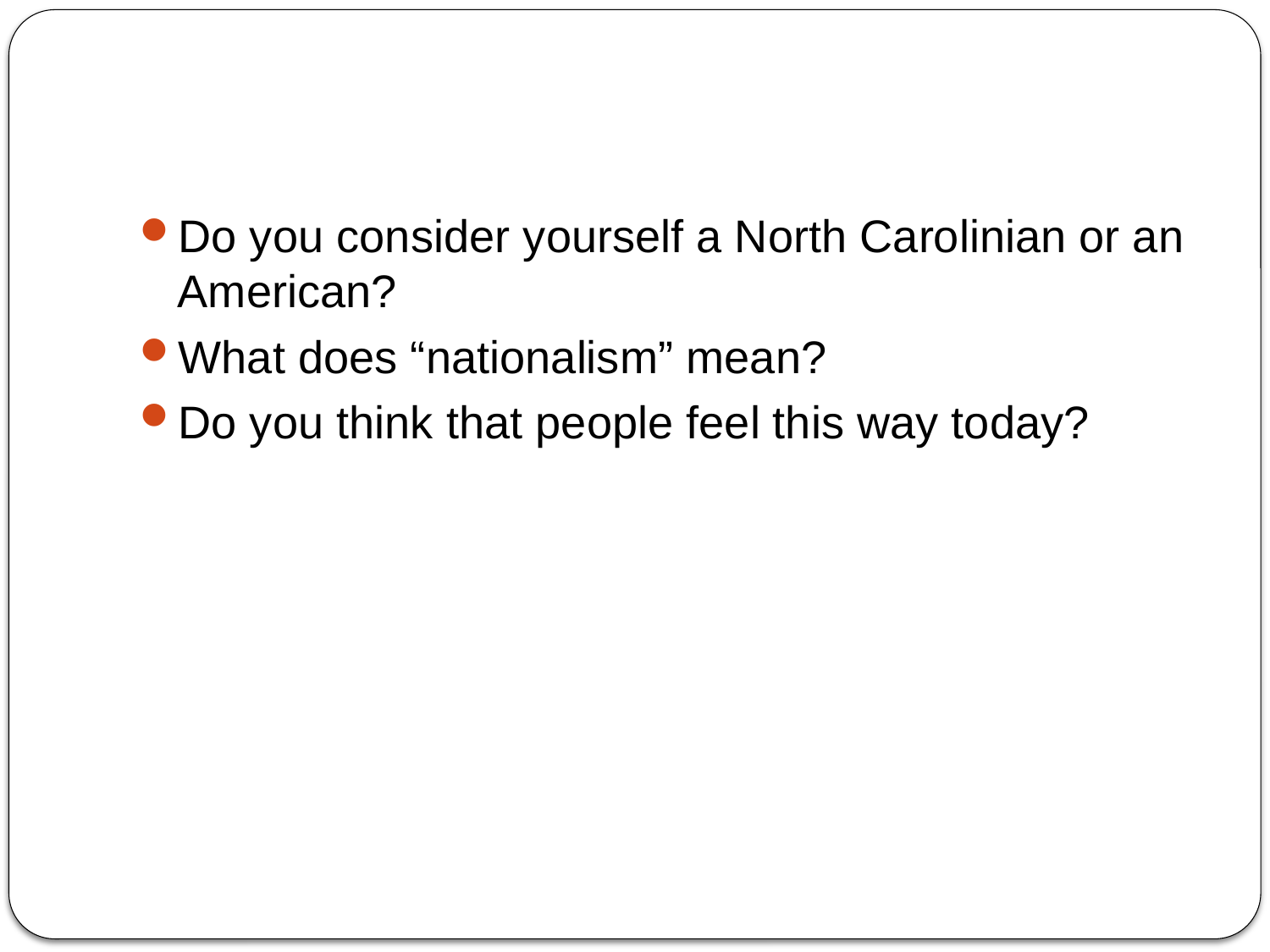

Do you consider yourself a North Carolinian or an American?
What does “nationalism” mean?
Do you think that people feel this way today?